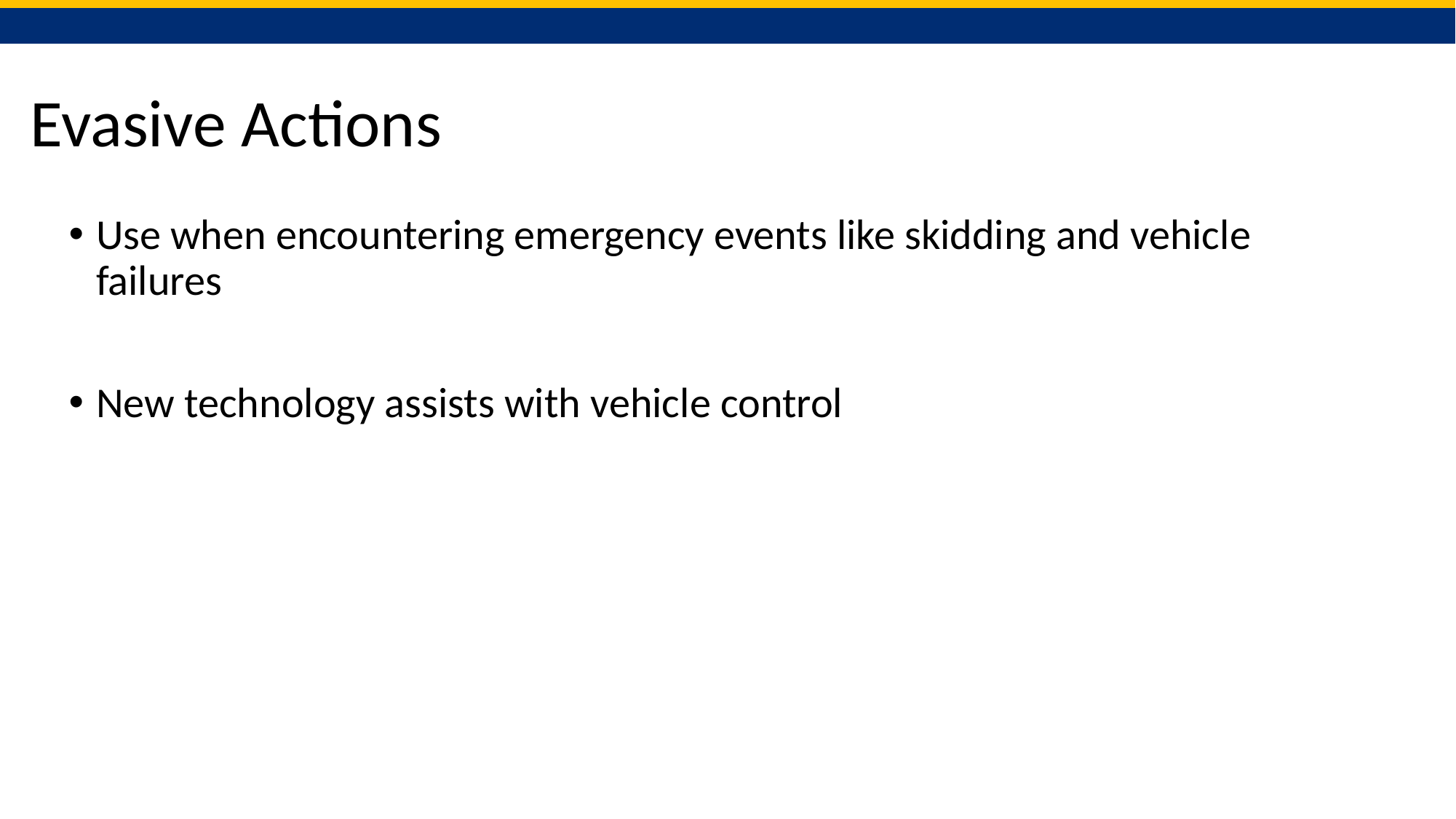

# Evasive Actions
Use when encountering emergency events like skidding and vehicle failures

New technology assists with vehicle control